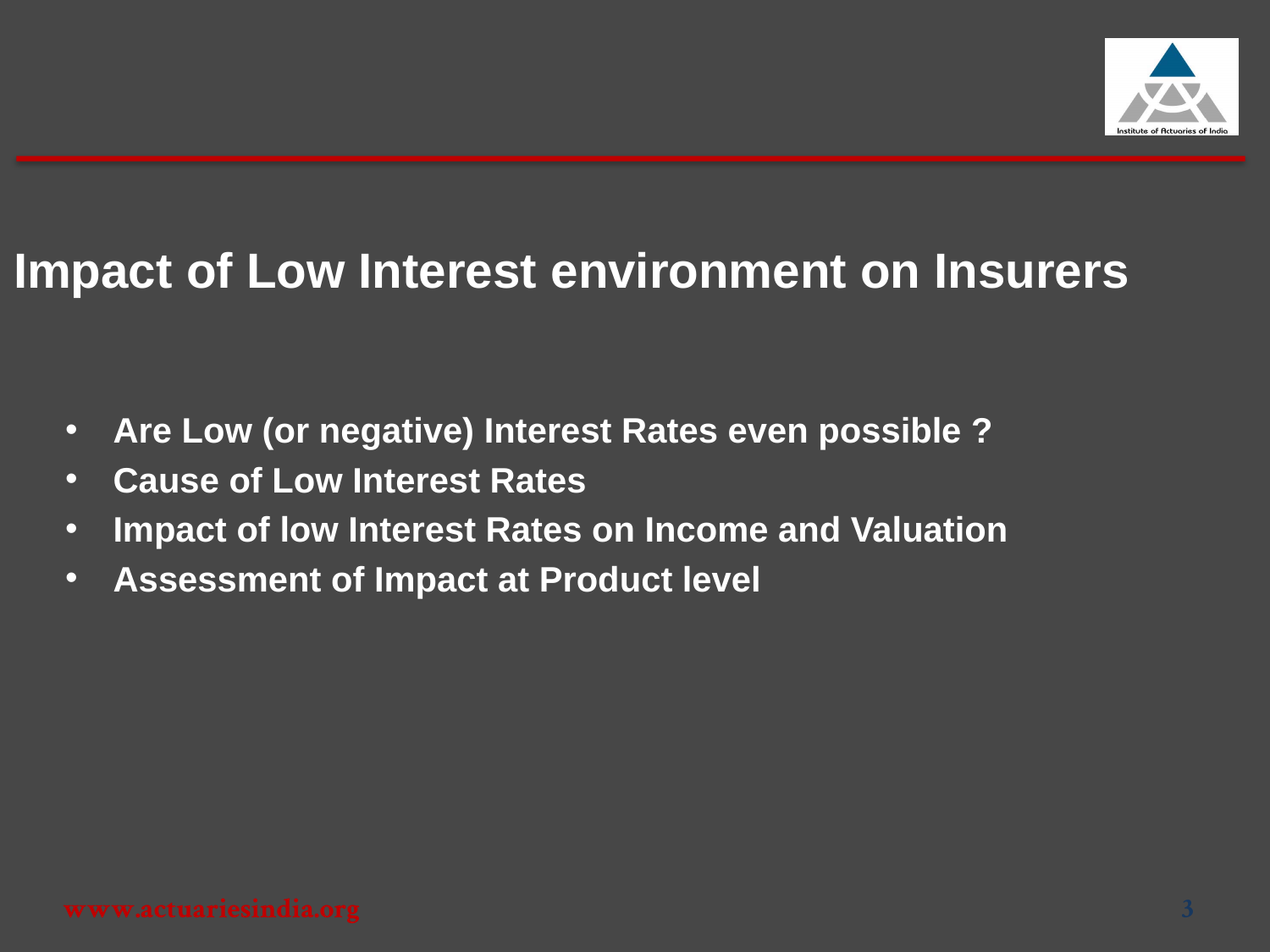

Impact of Low Interest environment on Insurers
Are Low (or negative) Interest Rates even possible ?
Cause of Low Interest Rates
Impact of low Interest Rates on Income and Valuation
Assessment of Impact at Product level
www.actuariesindia.org
3